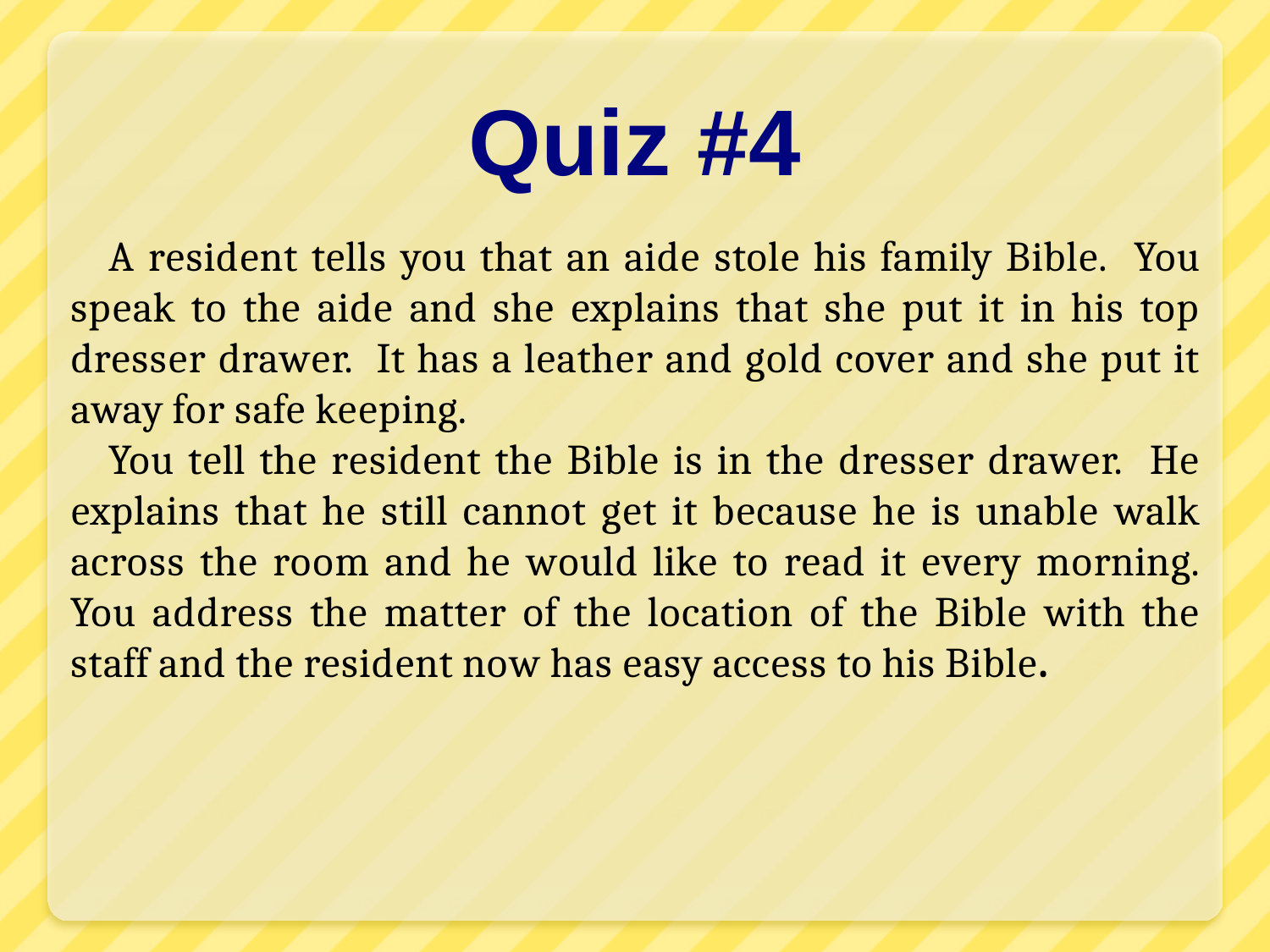

# Quiz #4
A resident tells you that an aide stole his family Bible.  You speak to the aide and she explains that she put it in his top dresser drawer.  It has a leather and gold cover and she put it away for safe keeping.
You tell the resident the Bible is in the dresser drawer.  He explains that he still cannot get it because he is unable walk across the room and he would like to read it every morning. You address the matter of the location of the Bible with the staff and the resident now has easy access to his Bible.